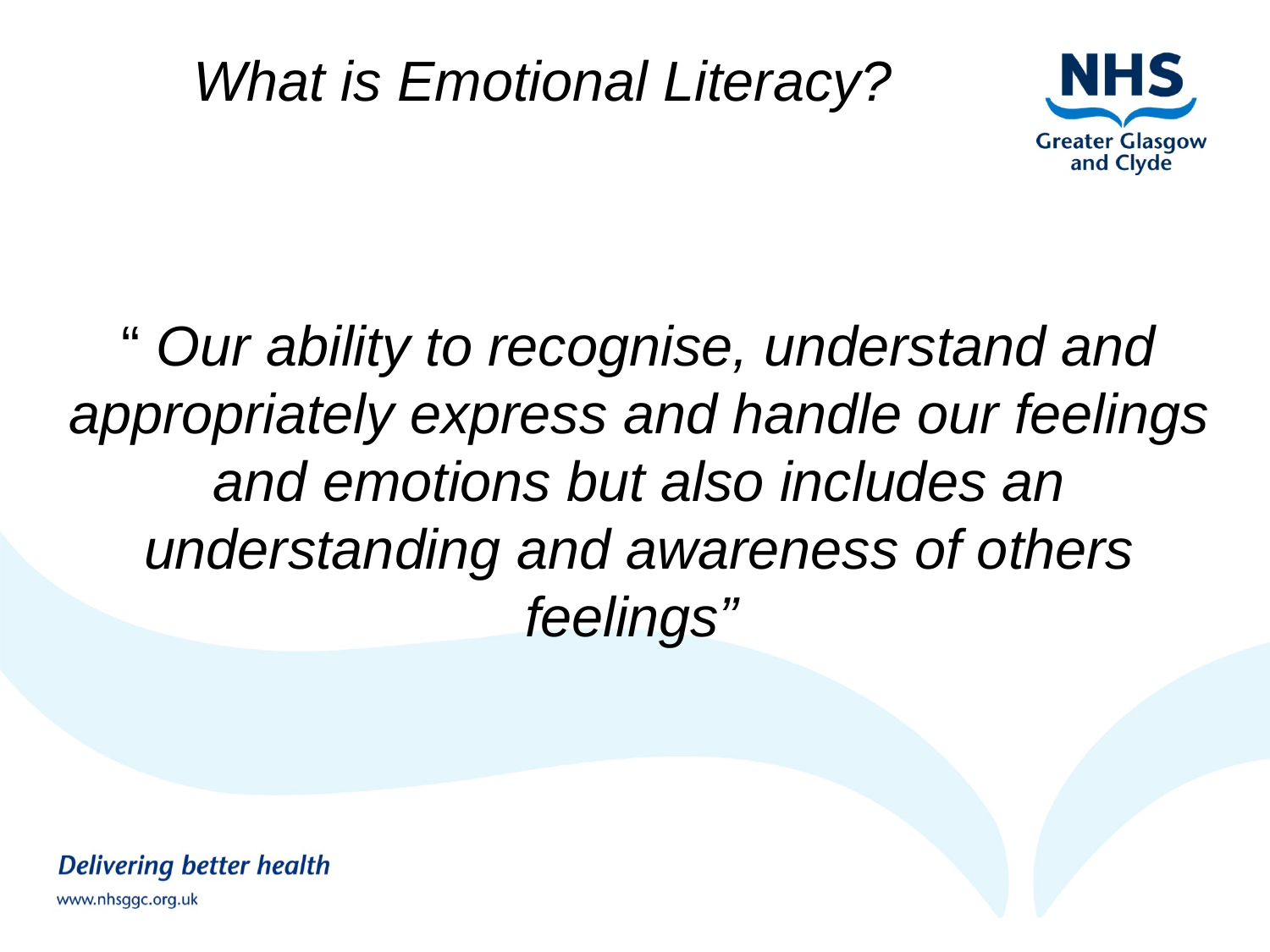

What is Emotional Literacy?

“ Our ability to recognise, understand and appropriately express and handle our feelings and emotions but also includes an understanding and awareness of others feelings”